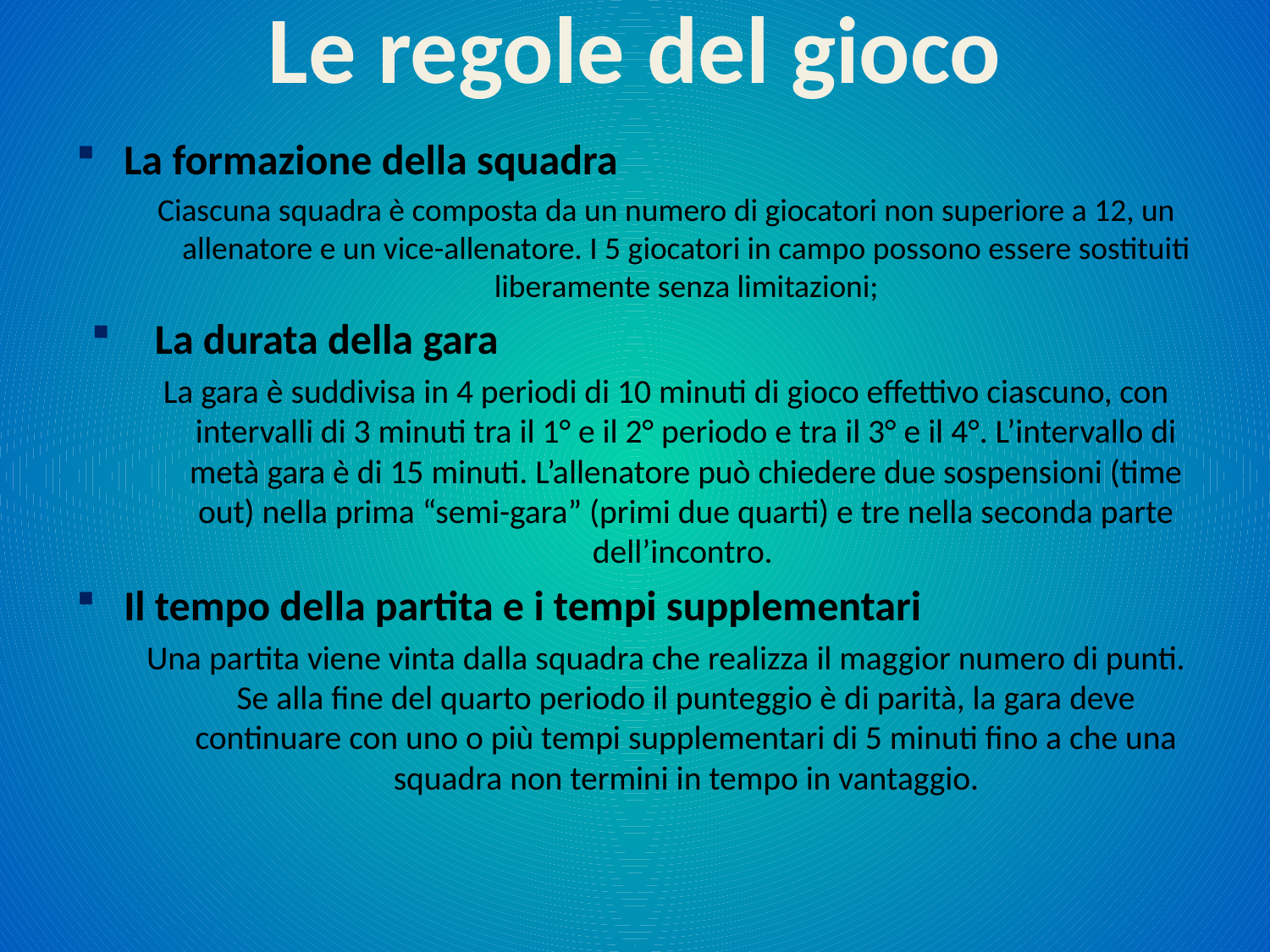

# Le regole del gioco
La formazione della squadra
Ciascuna squadra è composta da un numero di giocatori non superiore a 12, un allenatore e un vice-allenatore. I 5 giocatori in campo possono essere sostituiti liberamente senza limitazioni;
La durata della gara
La gara è suddivisa in 4 periodi di 10 minuti di gioco effettivo ciascuno, con intervalli di 3 minuti tra il 1° e il 2° periodo e tra il 3° e il 4°. L’intervallo di metà gara è di 15 minuti. L’allenatore può chiedere due sospensioni (time out) nella prima “semi-gara” (primi due quarti) e tre nella seconda parte dell’incontro.
Il tempo della partita e i tempi supplementari
Una partita viene vinta dalla squadra che realizza il maggior numero di punti. Se alla fine del quarto periodo il punteggio è di parità, la gara deve continuare con uno o più tempi supplementari di 5 minuti fino a che una squadra non termini in tempo in vantaggio.